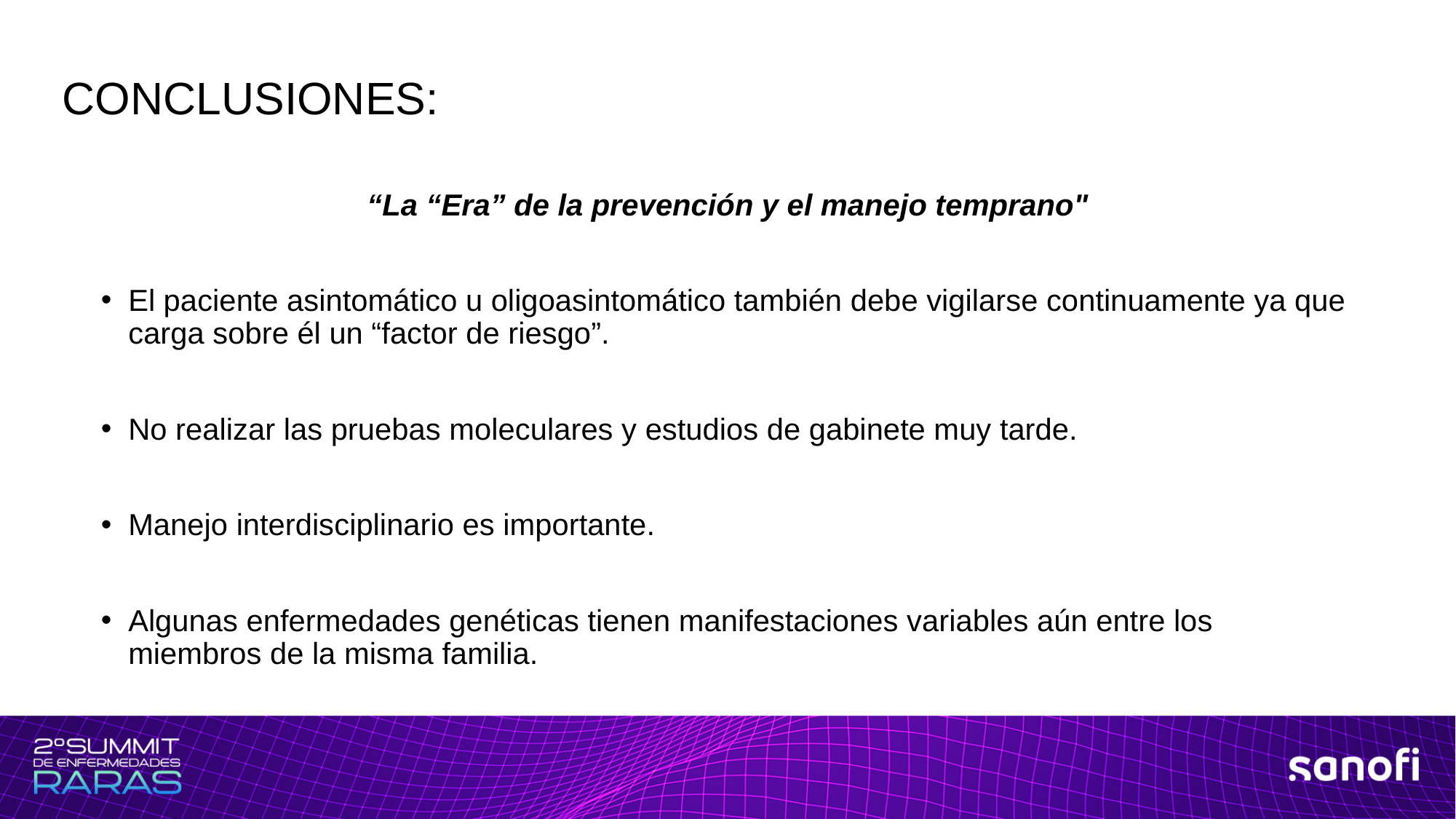

CONCLUSIONES:
“La “Era” de la prevención y el manejo temprano"

El paciente asintomático u oligoasintomático también debe vigilarse continuamente ya que carga sobre él un “factor de riesgo”.

No realizar las pruebas moleculares y estudios de gabinete muy tarde.

Manejo interdisciplinario es importante.

Algunas enfermedades genéticas tienen manifestaciones variables aún entre los miembros de la misma familia.